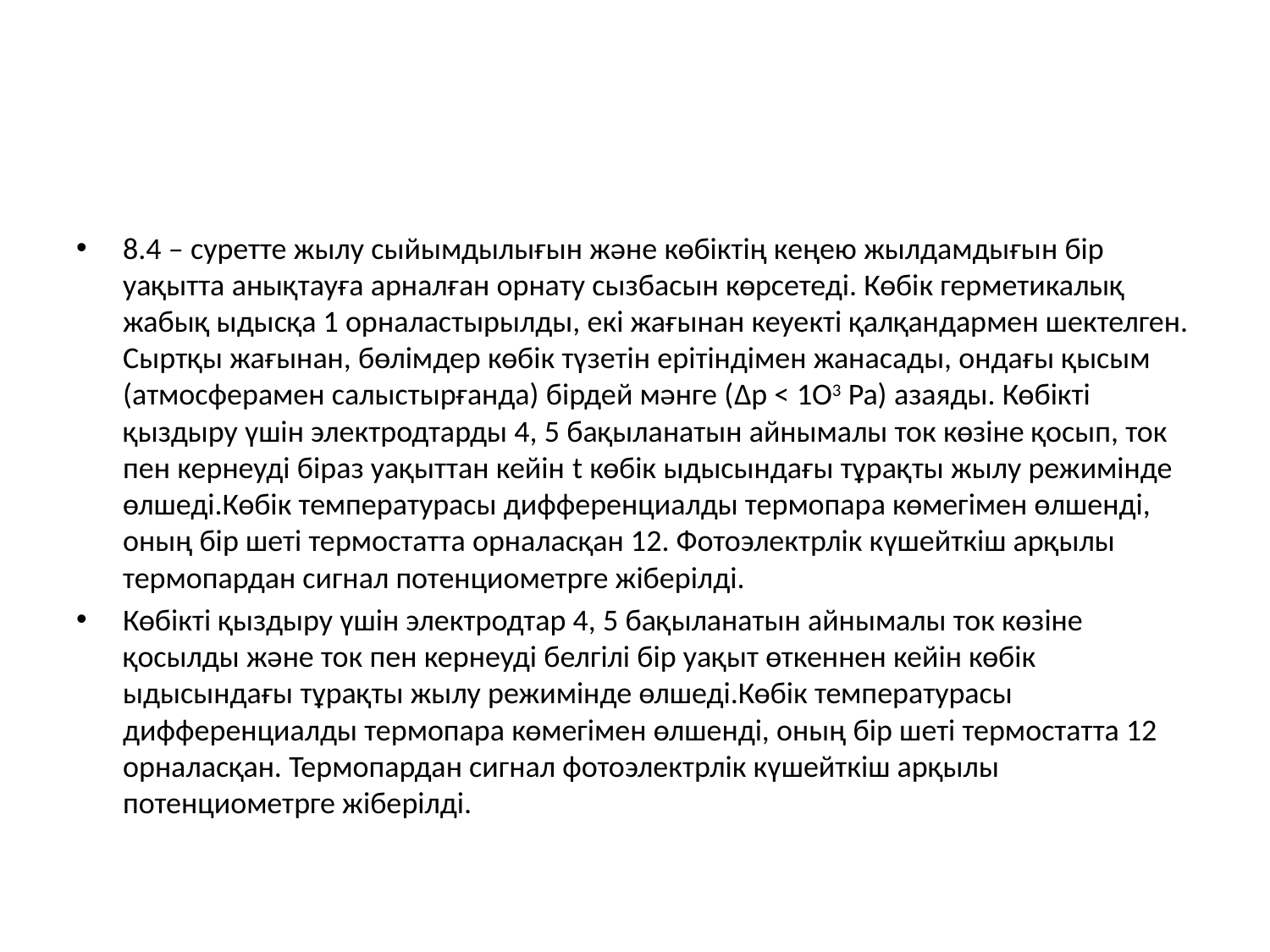

#
8.4 – суретте жылу сыйымдылығын және көбіктің кеңею жылдамдығын бір уақытта анықтауға арналған орнату сызбасын көрсетеді. Көбік герметикалық жабық ыдысқа 1 орналастырылды, екі жағынан кеуекті қалқандармен шектелген. Сыртқы жағынан, бөлімдер көбік түзетін ерітіндімен жанасады, ондағы қысым (атмосферамен салыстырғанда) бірдей мәнге (Δp < 1O3 Pa) азаяды. Көбікті қыздыру үшін электродтарды 4, 5 бақыланатын айнымалы ток көзіне қосып, ток пен кернеуді біраз уақыттан кейін t көбік ыдысындағы тұрақты жылу режимінде өлшеді.Көбік температурасы дифференциалды термопара көмегімен өлшенді, оның бір шеті термостатта орналасқан 12. Фотоэлектрлік күшейткіш арқылы термопардан сигнал потенциометрге жіберілді.
Көбікті қыздыру үшін электродтар 4, 5 бақыланатын айнымалы ток көзіне қосылды және ток пен кернеуді белгілі бір уақыт өткеннен кейін көбік ыдысындағы тұрақты жылу режимінде өлшеді.Көбік температурасы дифференциалды термопара көмегімен өлшенді, оның бір шеті термостатта 12 орналасқан. Термопардан сигнал фотоэлектрлік күшейткіш арқылы потенциометрге жіберілді.